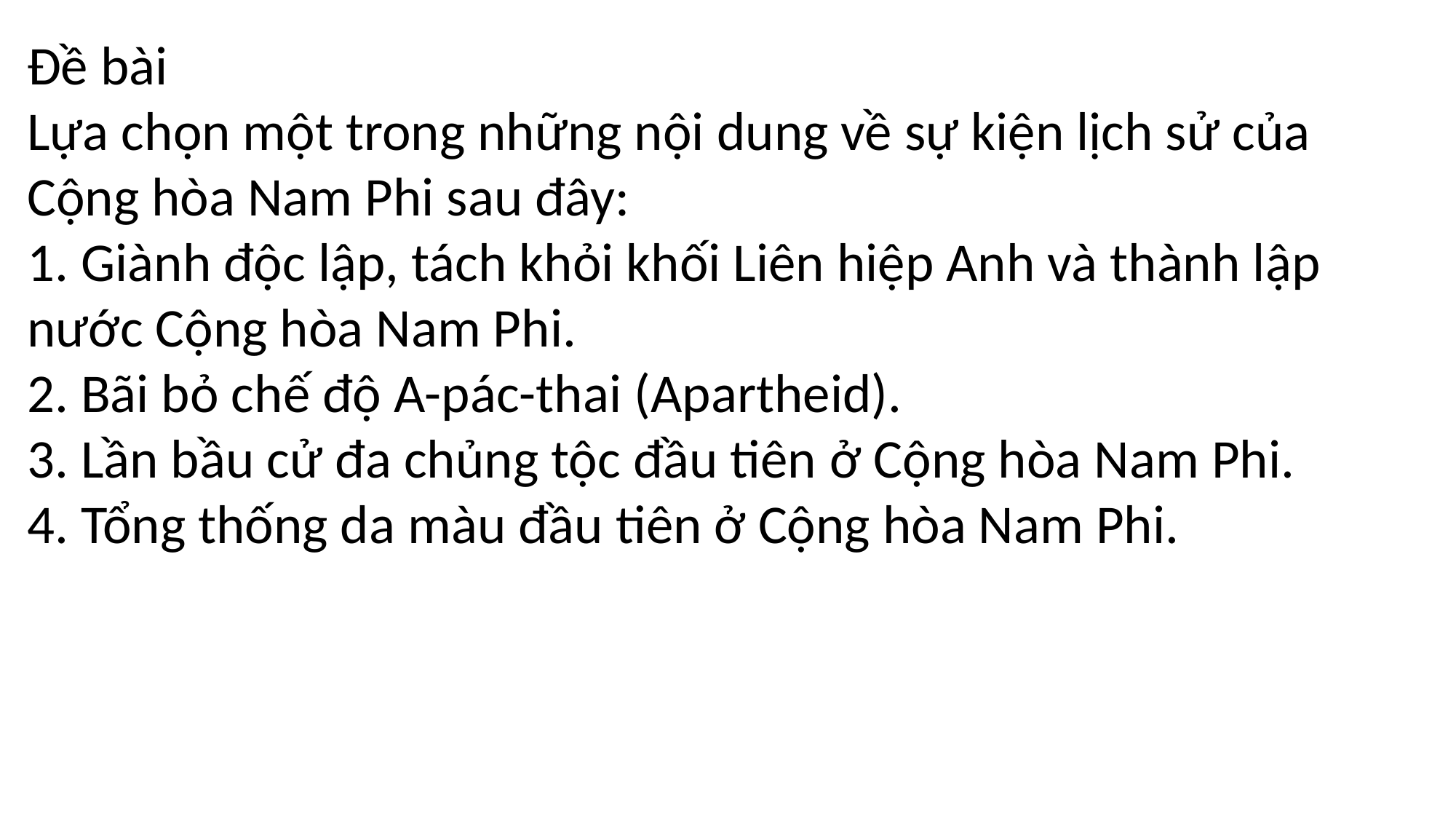

Đề bài
Lựa chọn một trong những nội dung về sự kiện lịch sử của Cộng hòa Nam Phi sau đây:
1. Giành độc lập, tách khỏi khối Liên hiệp Anh và thành lập nước Cộng hòa Nam Phi.
2. Bãi bỏ chế độ A-pác-thai (Apartheid).
3. Lần bầu cử đa chủng tộc đầu tiên ở Cộng hòa Nam Phi.
4. Tổng thống da màu đầu tiên ở Cộng hòa Nam Phi.